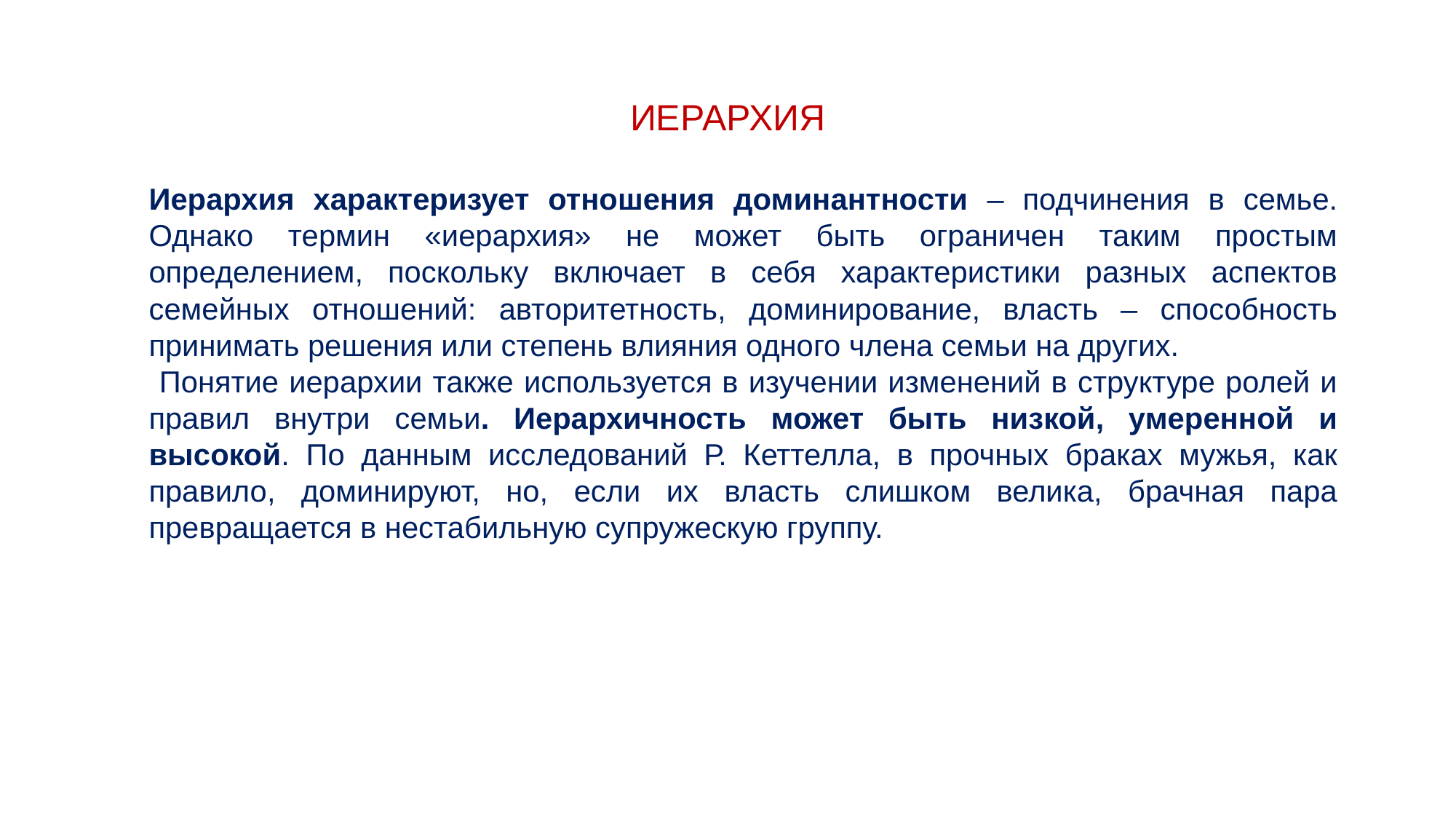

# ИЕРАРХИЯ
Иерархия характеризует отношения доминантности – подчинения в семье. Однако термин «иерархия» не может быть ограничен таким простым определением, поскольку включает в себя характеристики разных аспектов семейных отношений: авторитетность, доминирование, власть – способность принимать решения или степень влияния одного члена семьи на других.
 Понятие иерархии также используется в изучении изменений в структуре ролей и правил внутри семьи. Иерархичность может быть низкой, умеренной и высокой. По данным исследований Р. Кеттелла, в прочных браках мужья, как правило, доминируют, но, если их власть слишком велика, брачная пара превращается в нестабильную супружескую группу.